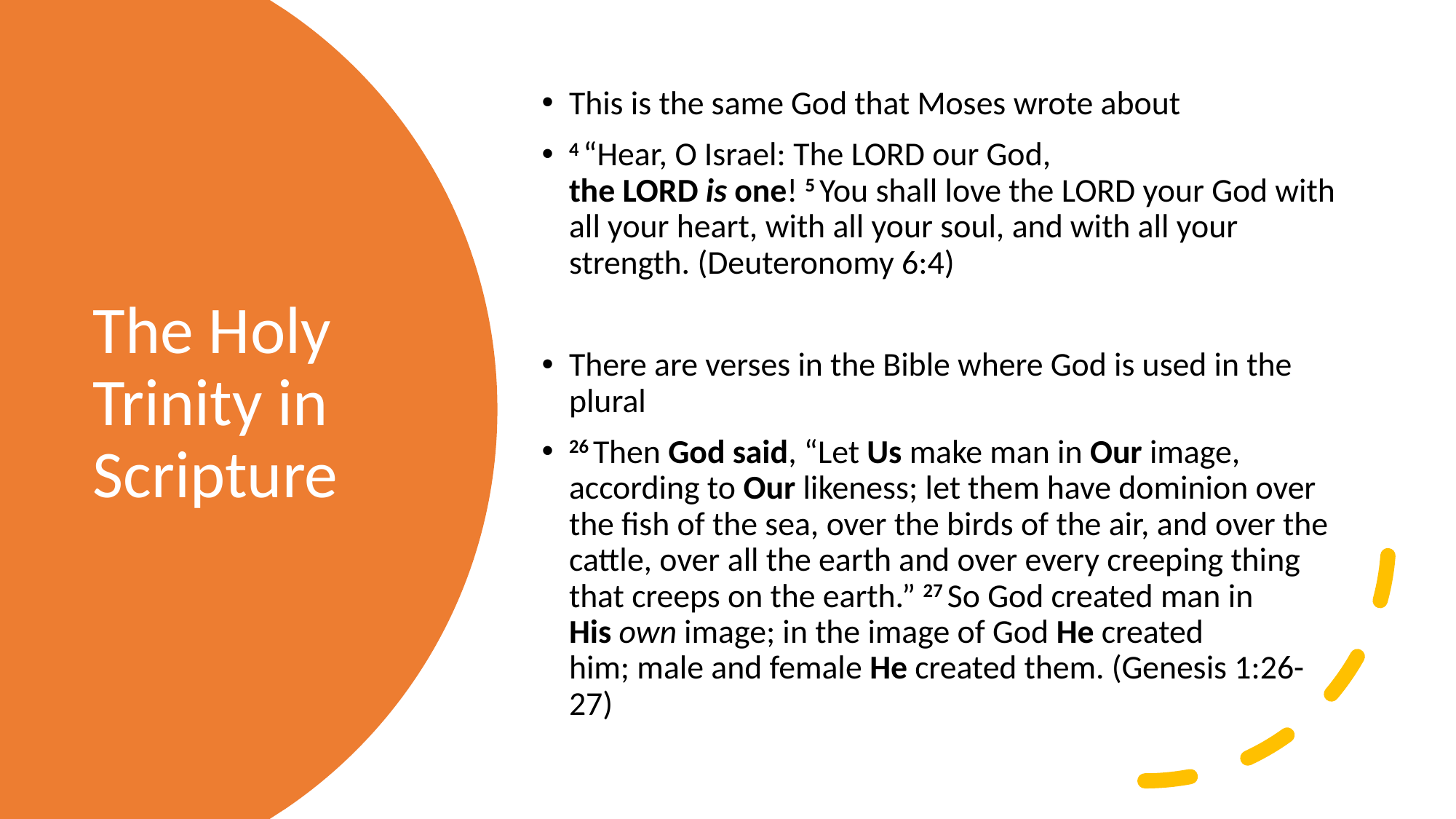

This is the same God that Moses wrote about
4 “Hear, O Israel: The Lord our God, the Lord is one! 5 You shall love the Lord your God with all your heart, with all your soul, and with all your strength. (Deuteronomy 6:4)

There are verses in the Bible where God is used in the plural
26 Then God said, “Let Us make man in Our image, according to Our likeness; let them have dominion over the fish of the sea, over the birds of the air, and over the cattle, over all the earth and over every creeping thing that creeps on the earth.” 27 So God created man in His own image; in the image of God He created him; male and female He created them. (Genesis 1:26-27)
# The Holy Trinity in Scripture